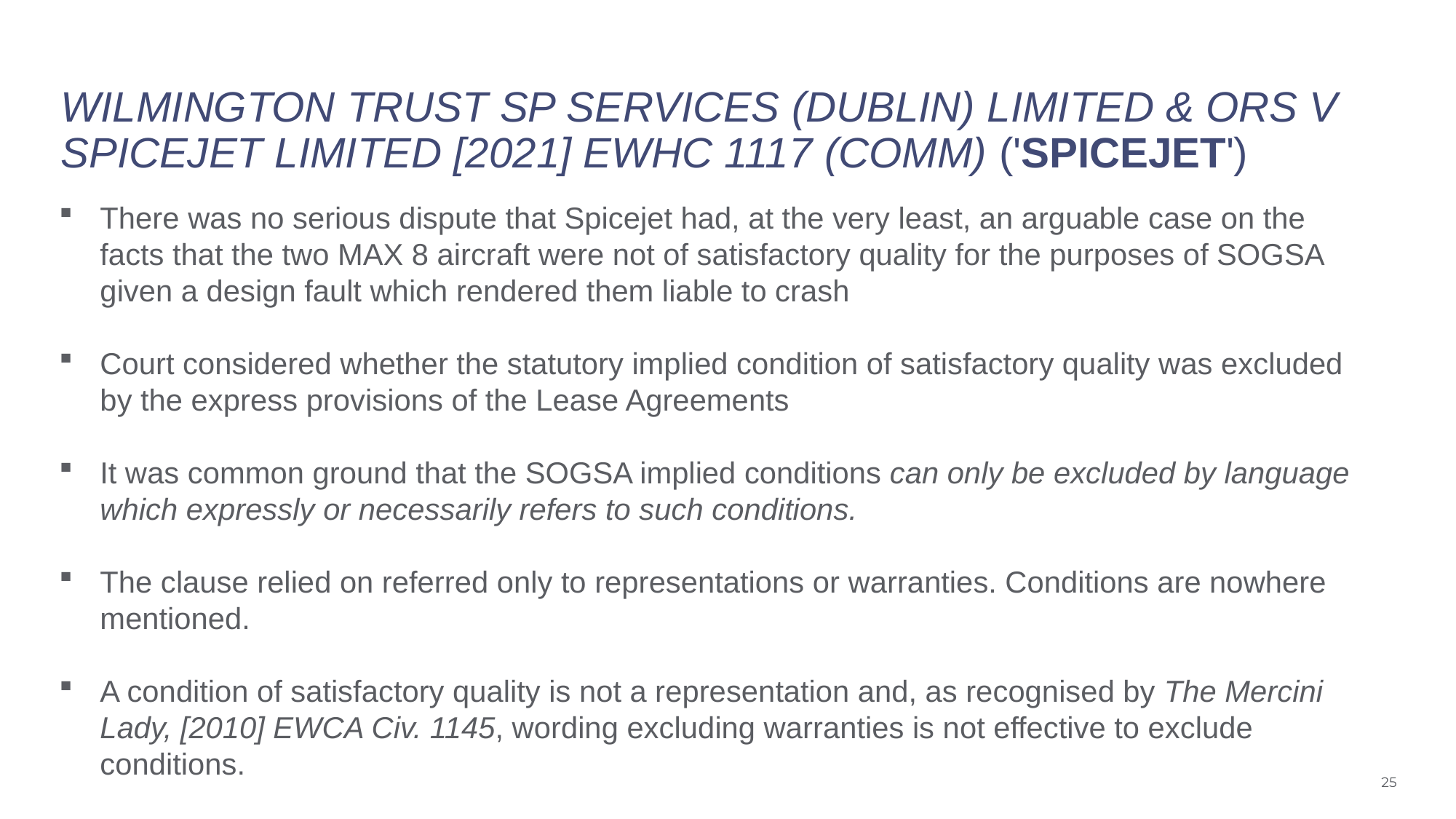

# Wilmington Trust SP Services (Dublin) Limited & Ors v Spicejet Limited [2021] EWHC 1117 (Comm) ('Spicejet')

There was no serious dispute that Spicejet had, at the very least, an arguable case on the facts that the two MAX 8 aircraft were not of satisfactory quality for the purposes of SOGSA given a design fault which rendered them liable to crash

Court considered whether the statutory implied condition of satisfactory quality was excluded by the express provisions of the Lease Agreements

It was common ground that the SOGSA implied conditions can only be excluded by language which expressly or necessarily refers to such conditions.

The clause relied on referred only to representations or warranties. Conditions are nowhere mentioned.

A condition of satisfactory quality is not a representation and, as recognised by The Mercini Lady, [2010] EWCA Civ. 1145, wording excluding warranties is not effective to exclude conditions.
25